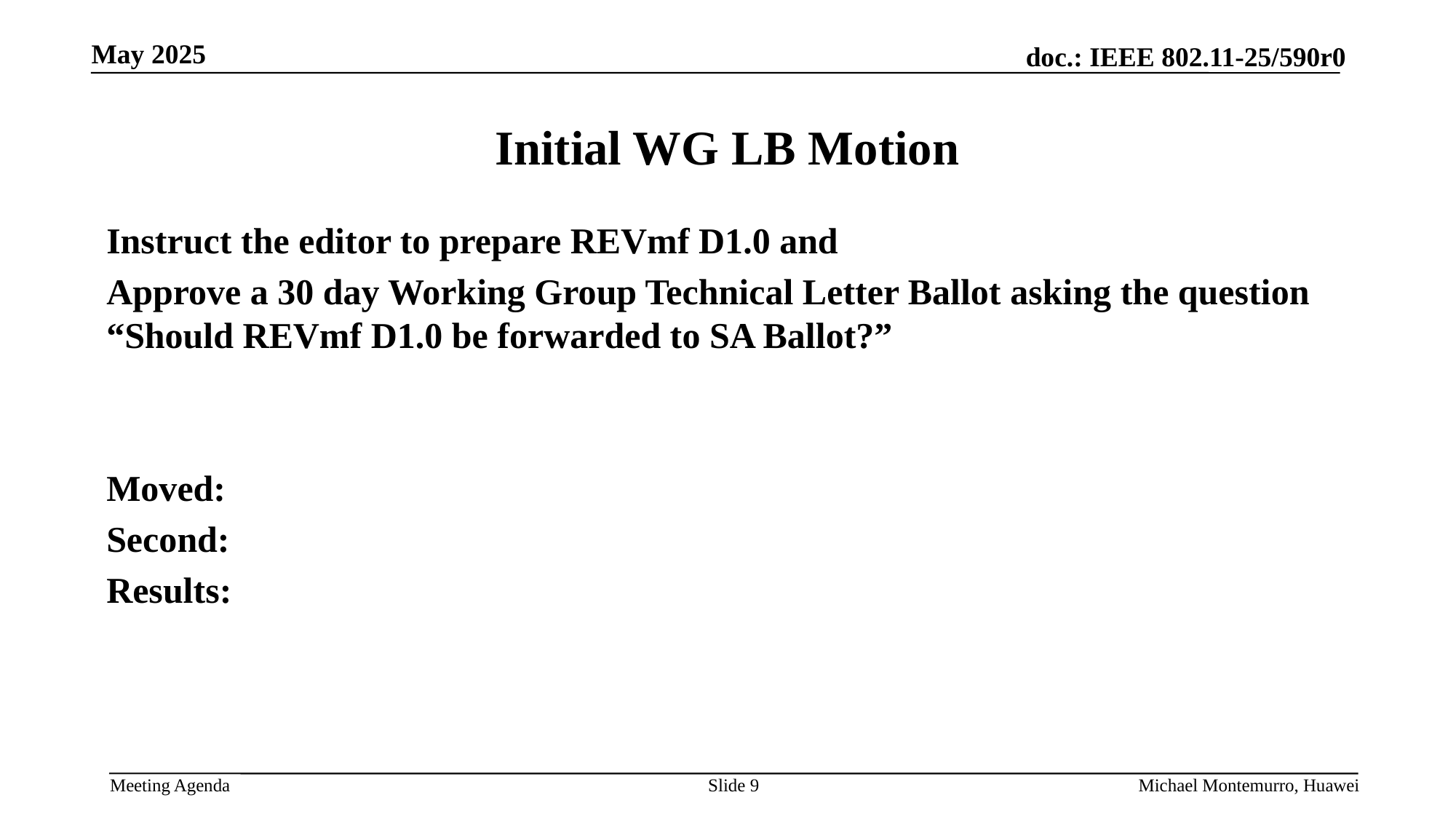

# Initial WG LB Motion
Instruct the editor to prepare REVmf D1.0 and
Approve a 30 day Working Group Technical Letter Ballot asking the question “Should REVmf D1.0 be forwarded to SA Ballot?”

Moved:
Second:
Results:

Slide 9
Michael Montemurro, Huawei